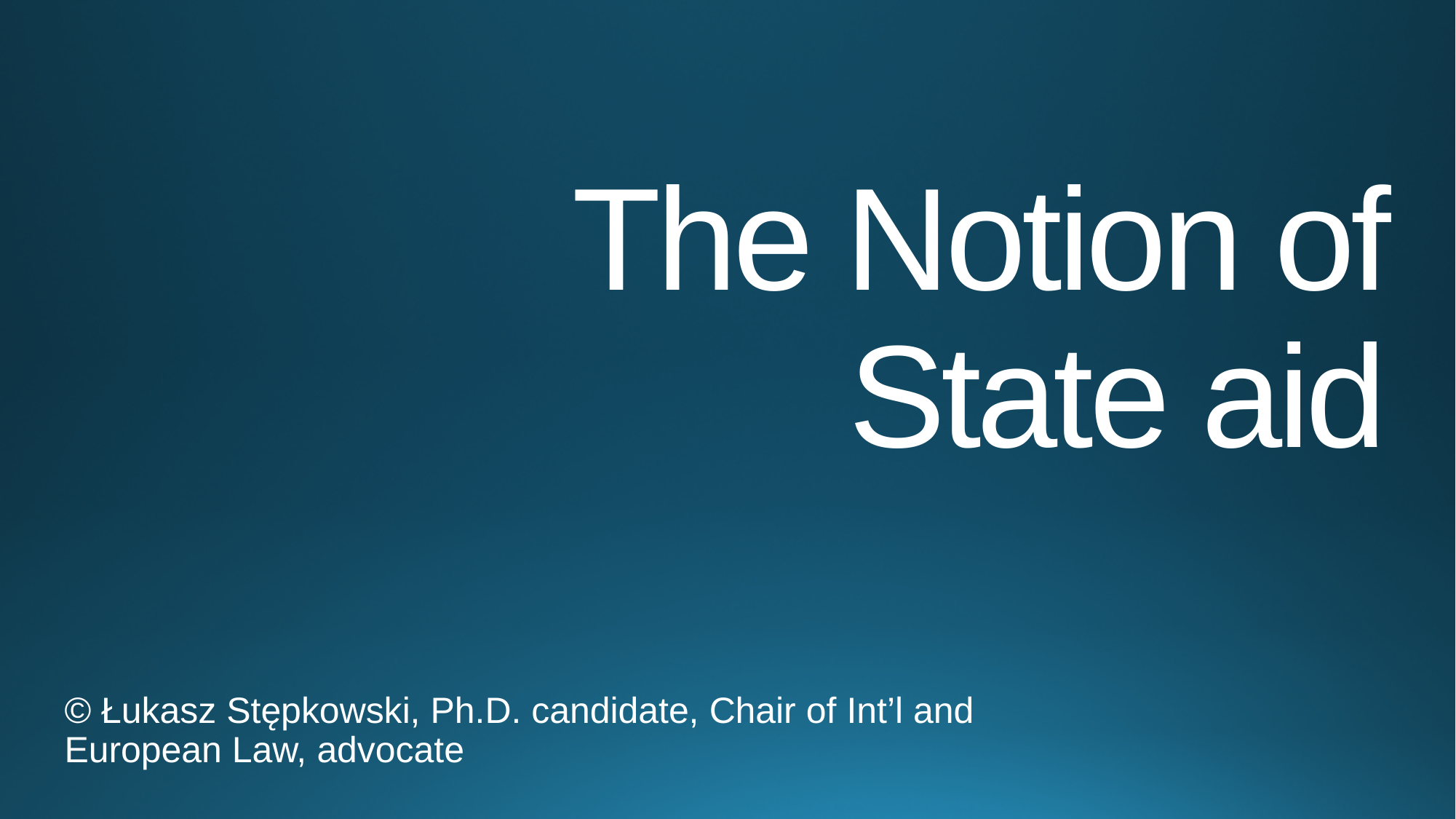

# The Notion of State aid
© Łukasz Stępkowski, Ph.D. candidate, Chair of Int’l and European Law, advocate